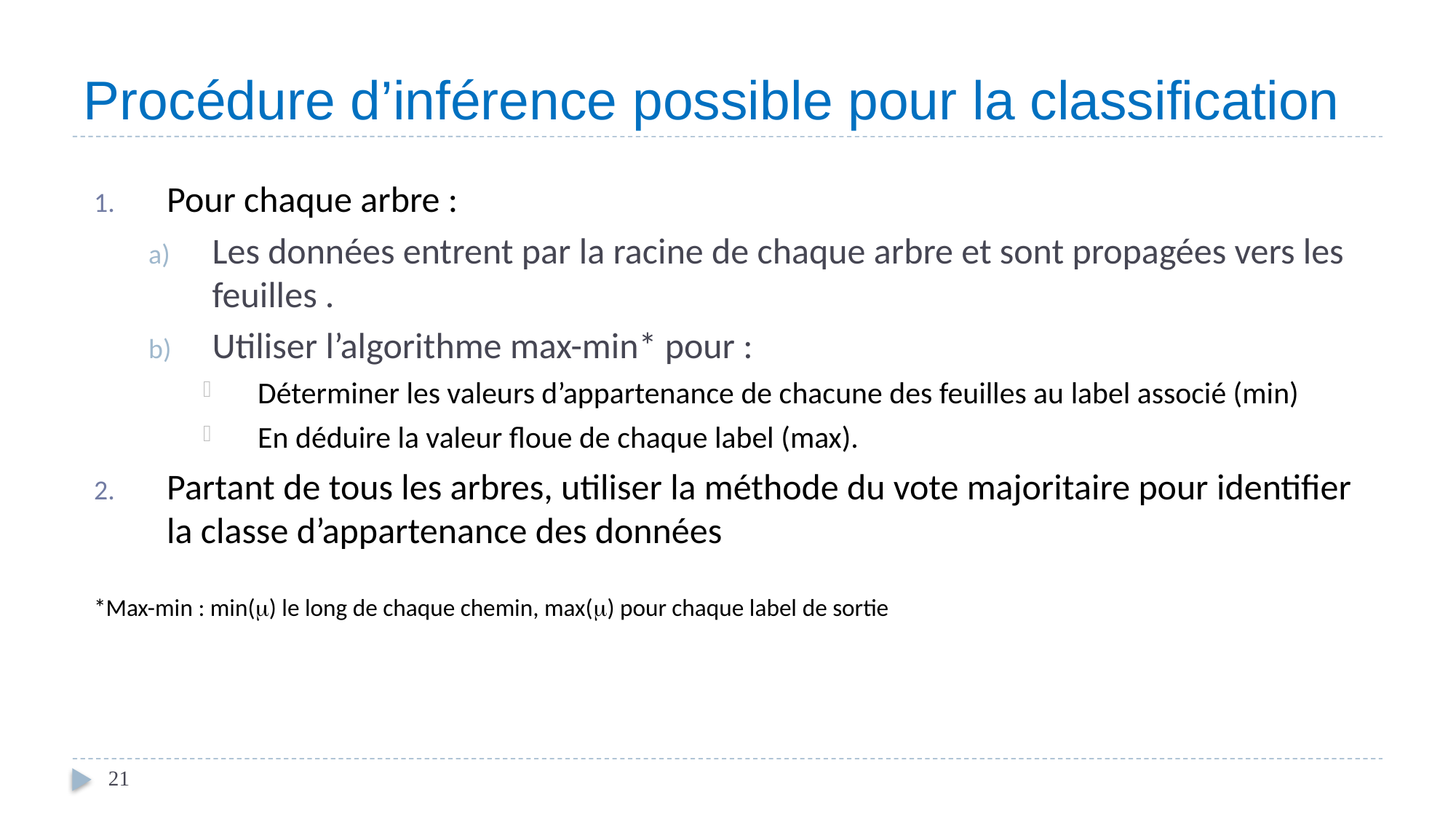

# Procédure d’inférence possible pour la classification
Pour chaque arbre :
Les données entrent par la racine de chaque arbre et sont propagées vers les feuilles .
Utiliser l’algorithme max-min* pour :
Déterminer les valeurs d’appartenance de chacune des feuilles au label associé (min)
En déduire la valeur floue de chaque label (max).
Partant de tous les arbres, utiliser la méthode du vote majoritaire pour identifier la classe d’appartenance des données

*Max-min : min(μ) le long de chaque chemin, max(μ) pour chaque label de sortie
21